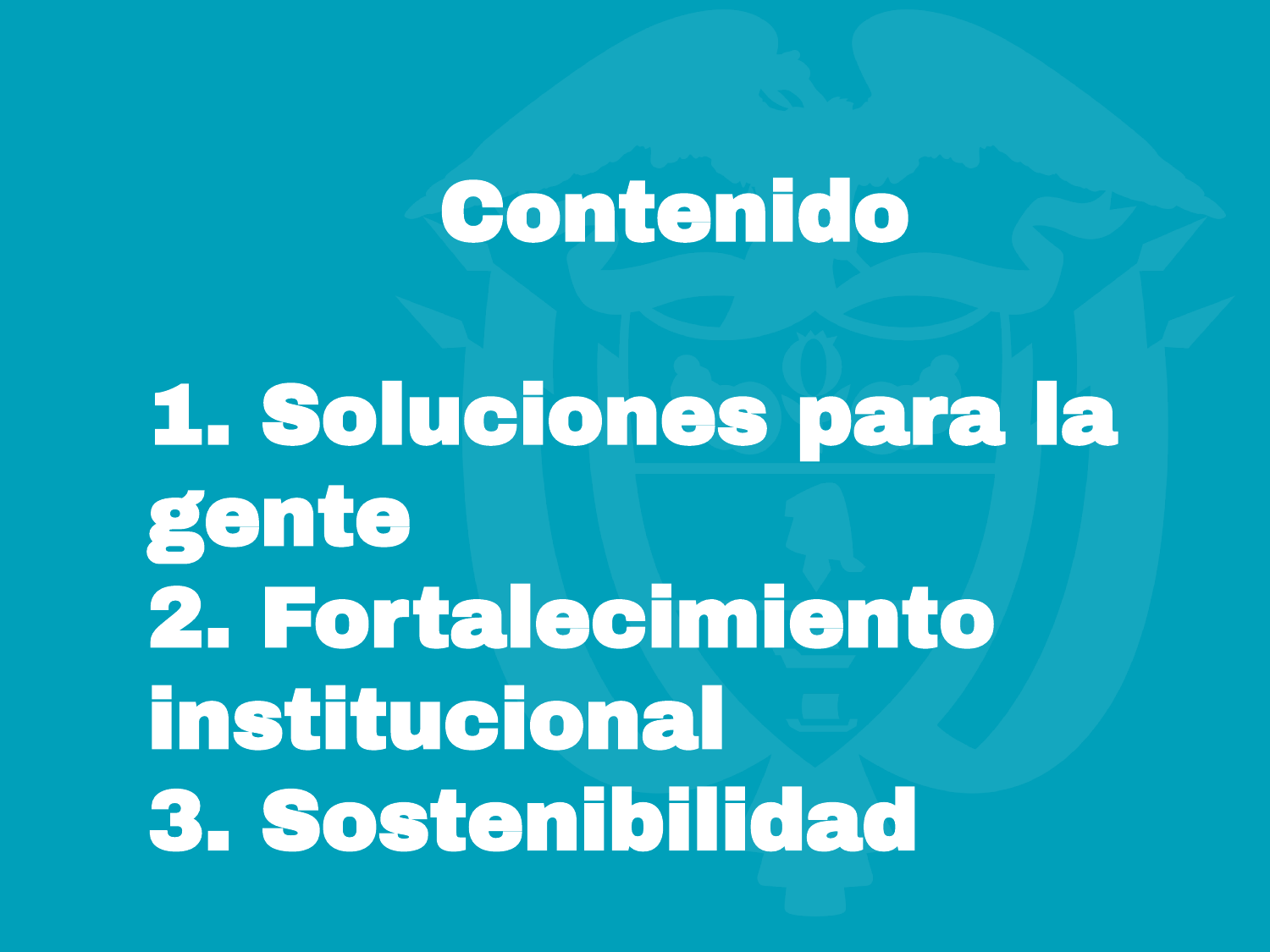

Contenido
1. Soluciones para la gente
2. Fortalecimiento institucional
3. Sostenibilidad